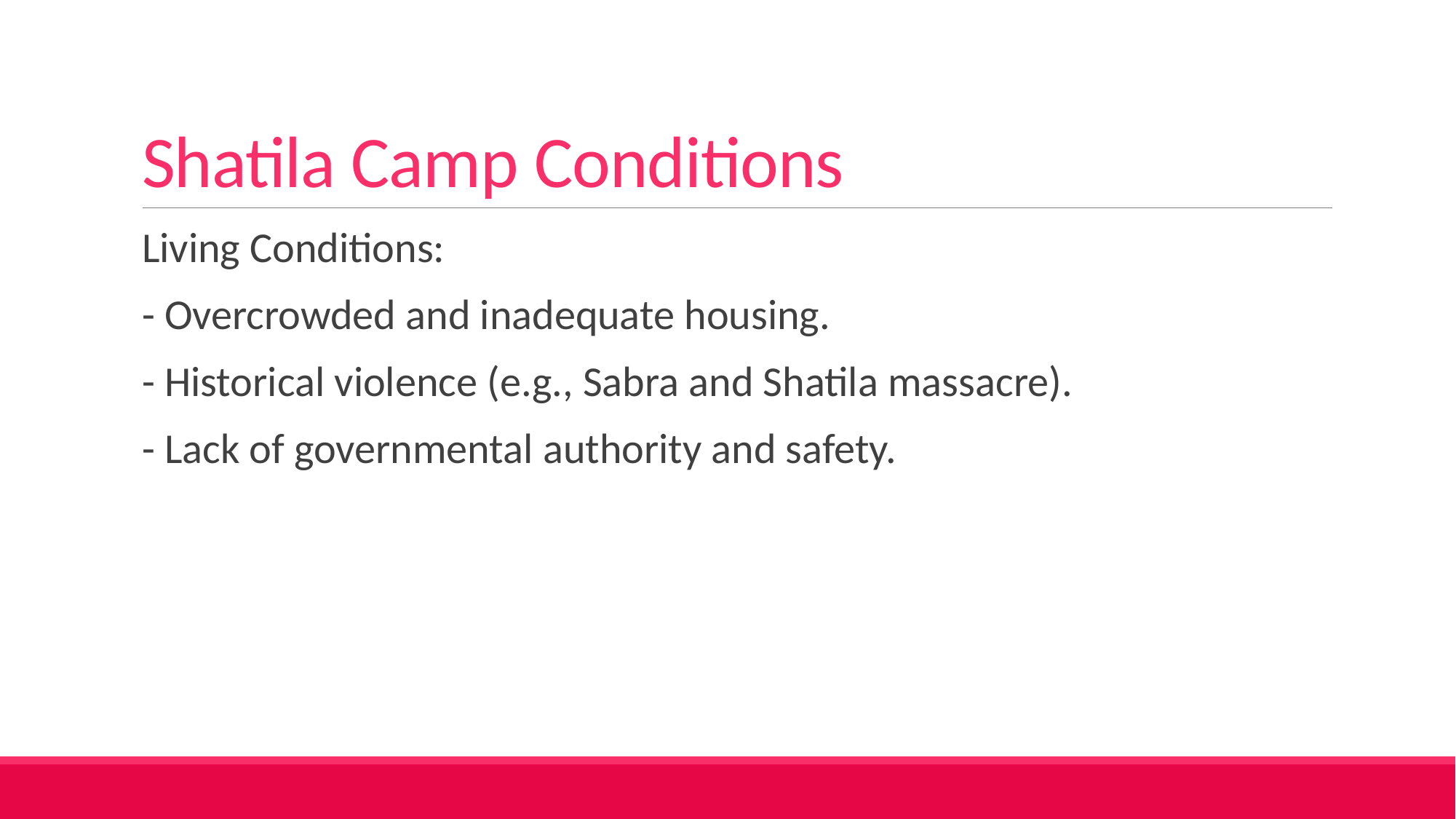

# Shatila Camp Conditions
Living Conditions:
- Overcrowded and inadequate housing.
- Historical violence (e.g., Sabra and Shatila massacre).
- Lack of governmental authority and safety.